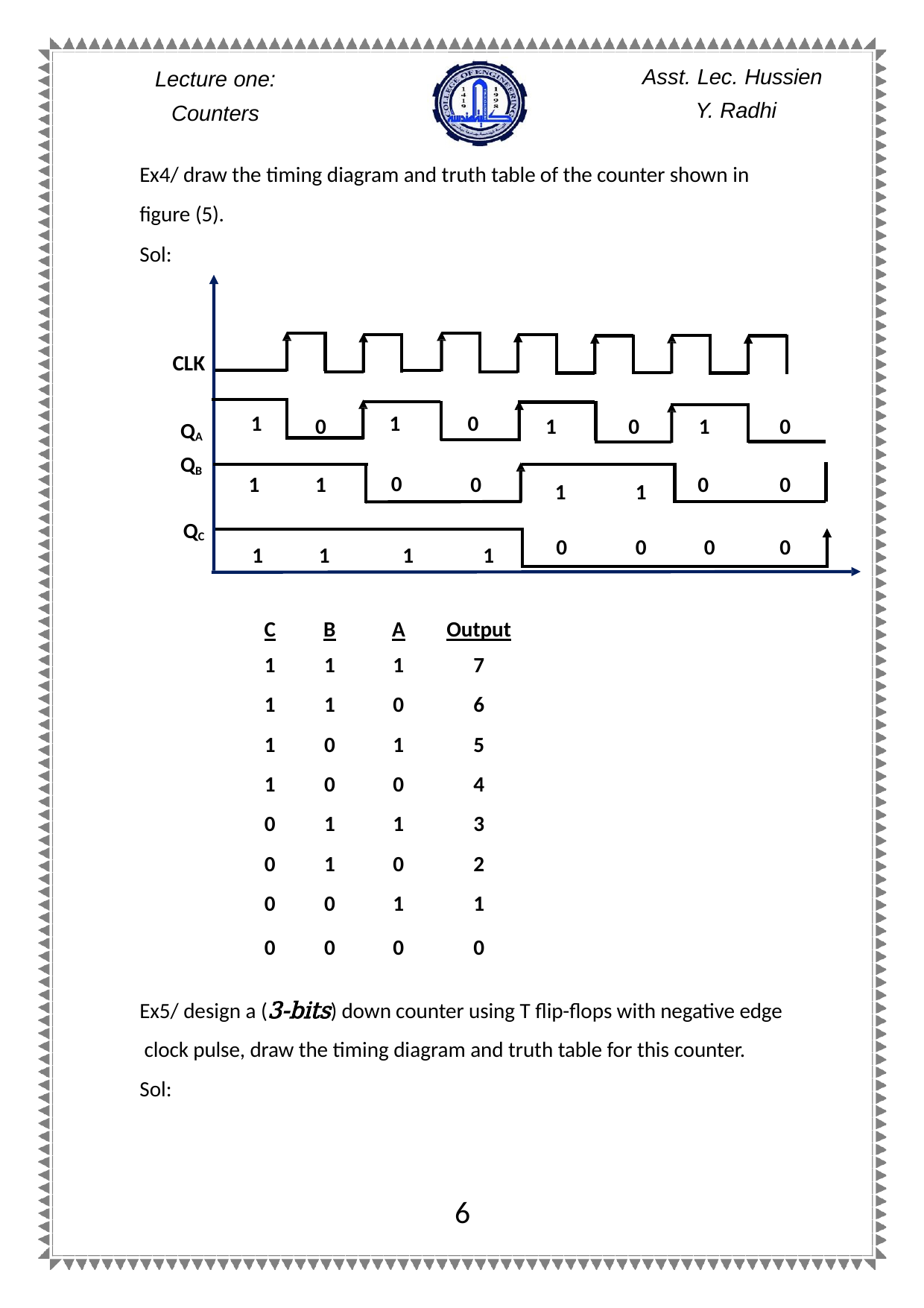

Asst. Lec. Hussien
Y. Radhi
Lecture one:
Counters

Ex4/ draw the timing diagram and truth table of the counter shown in  figure (5).
Sol:

CLK  QA

1
1
0

0
1
0
1
0

QB

0
1
1
0
0
0

1
1

QC

0
0
0
0

1
1
1
1

| C | B | A | Output |
| --- | --- | --- | --- |
| 1 | 1 | 1 | 7 |
| 1 | 1 | 0 | 6 |
| 1 | 0 | 1 | 5 |
| 1 | 0 | 0 | 4 |
| 0 | 1 | 1 | 3 |
| 0 | 1 | 0 | 2 |
| 0 | 0 | 1 | 1 |
| 0 | 0 | 0 | 0 |
Ex5/ design a (3-bits) down counter using T flip-flops with negative edge  clock pulse, draw the timing diagram and truth table for this counter.
Sol:
6